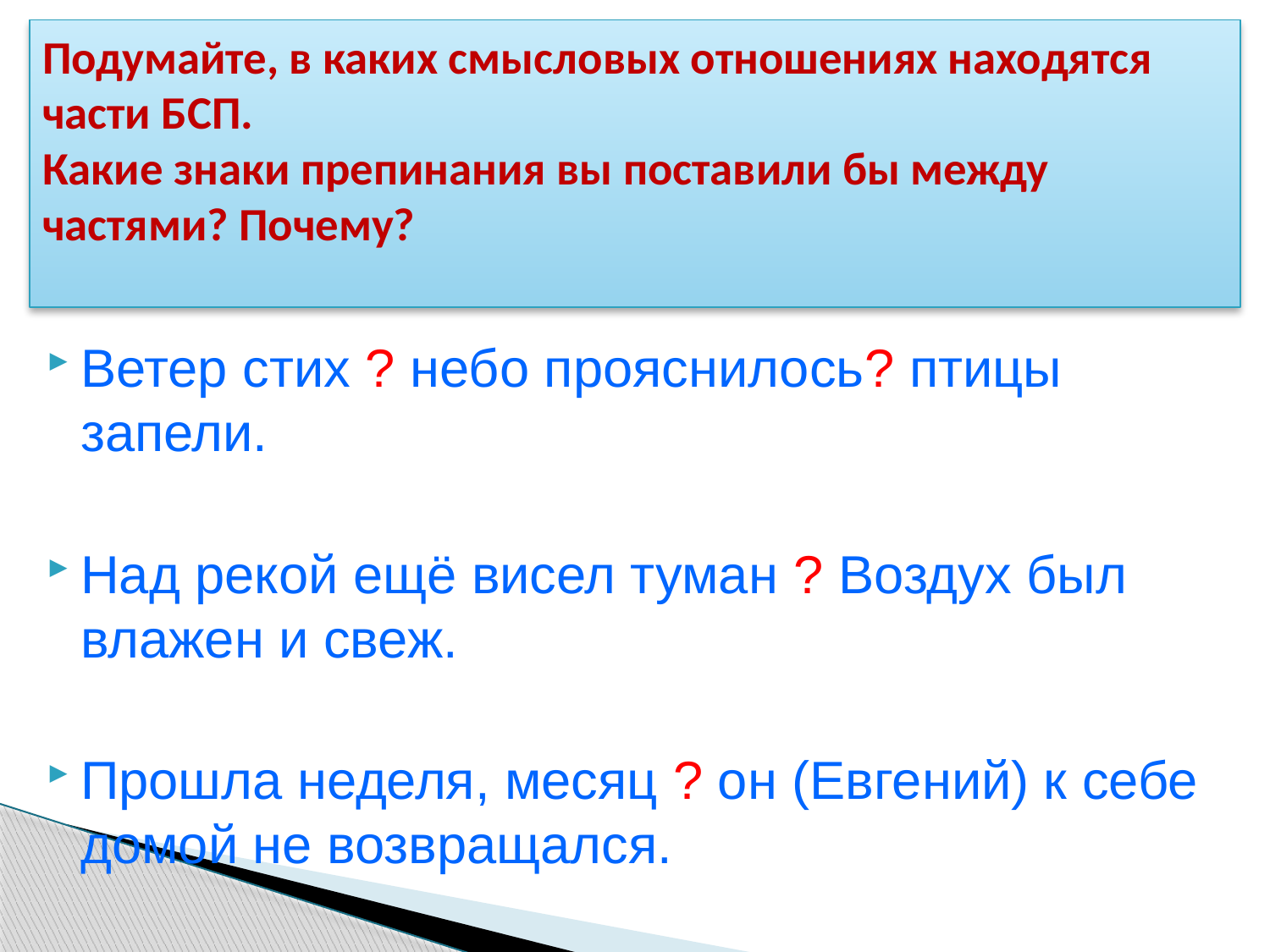

# Подумайте, в каких смысловых отношениях находятся части БСП. Какие знаки препинания вы поставили бы между частями? Почему?
Ветер стих ? небо прояснилось? птицы запели.

Над рекой ещё висел туман ? Воздух был влажен и свеж.

Прошла неделя, месяц ? он (Евгений) к себе домой не возвращался.